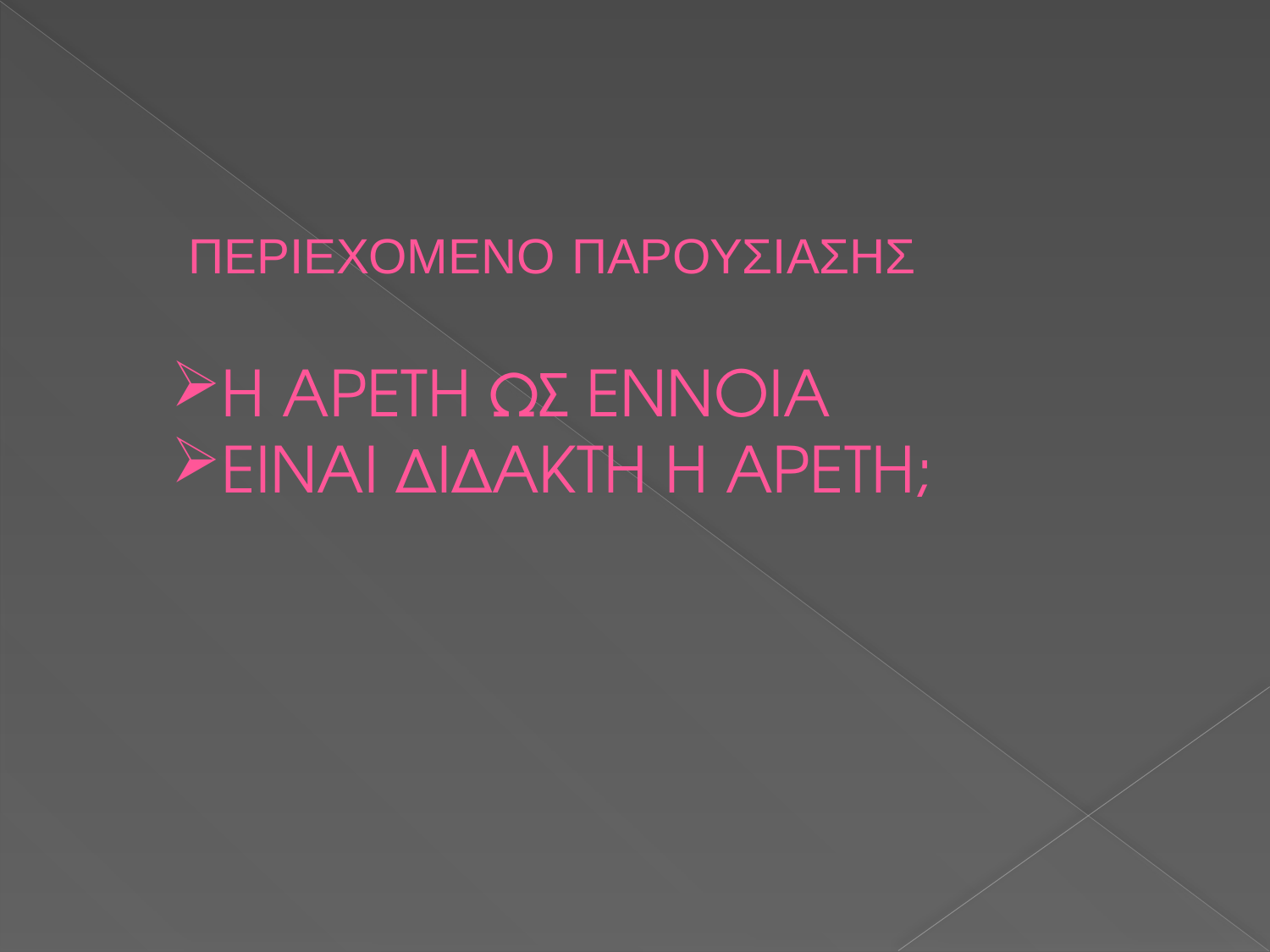

ΠΕΡΙΕΧΟΜΕΝΟ ΠΑΡΟΥΣΙΑΣΗΣ

Η ΑΡΕΤΗ ΩΣ ΕΝΝΟΙΑ
ΕΙΝΑΙ ΔΙΔΑΚΤΗ Η ΑΡΕΤΗ;